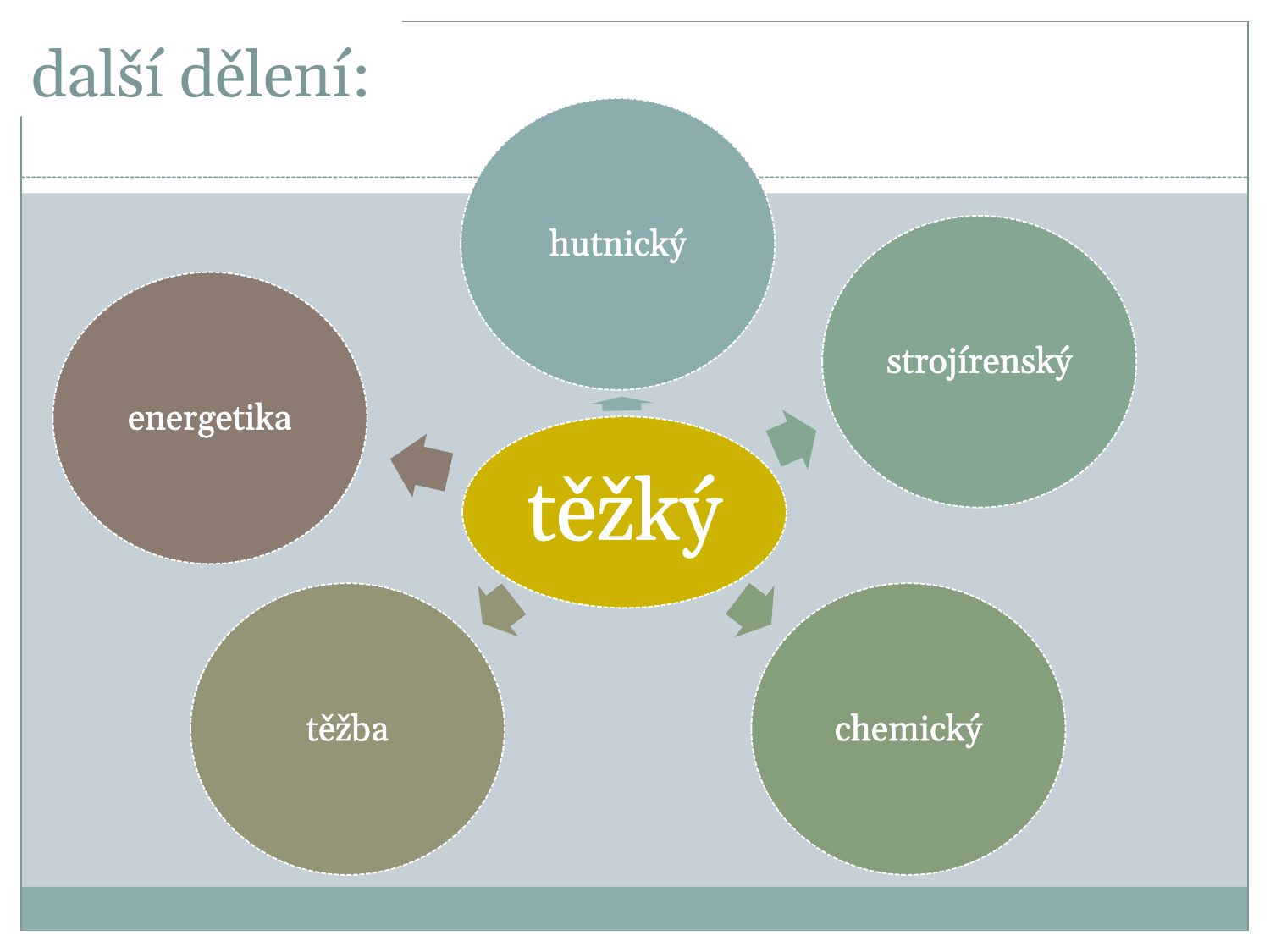

# další dělení:
těžký

hutnický

strojírenský

chemický

těžba

energetika